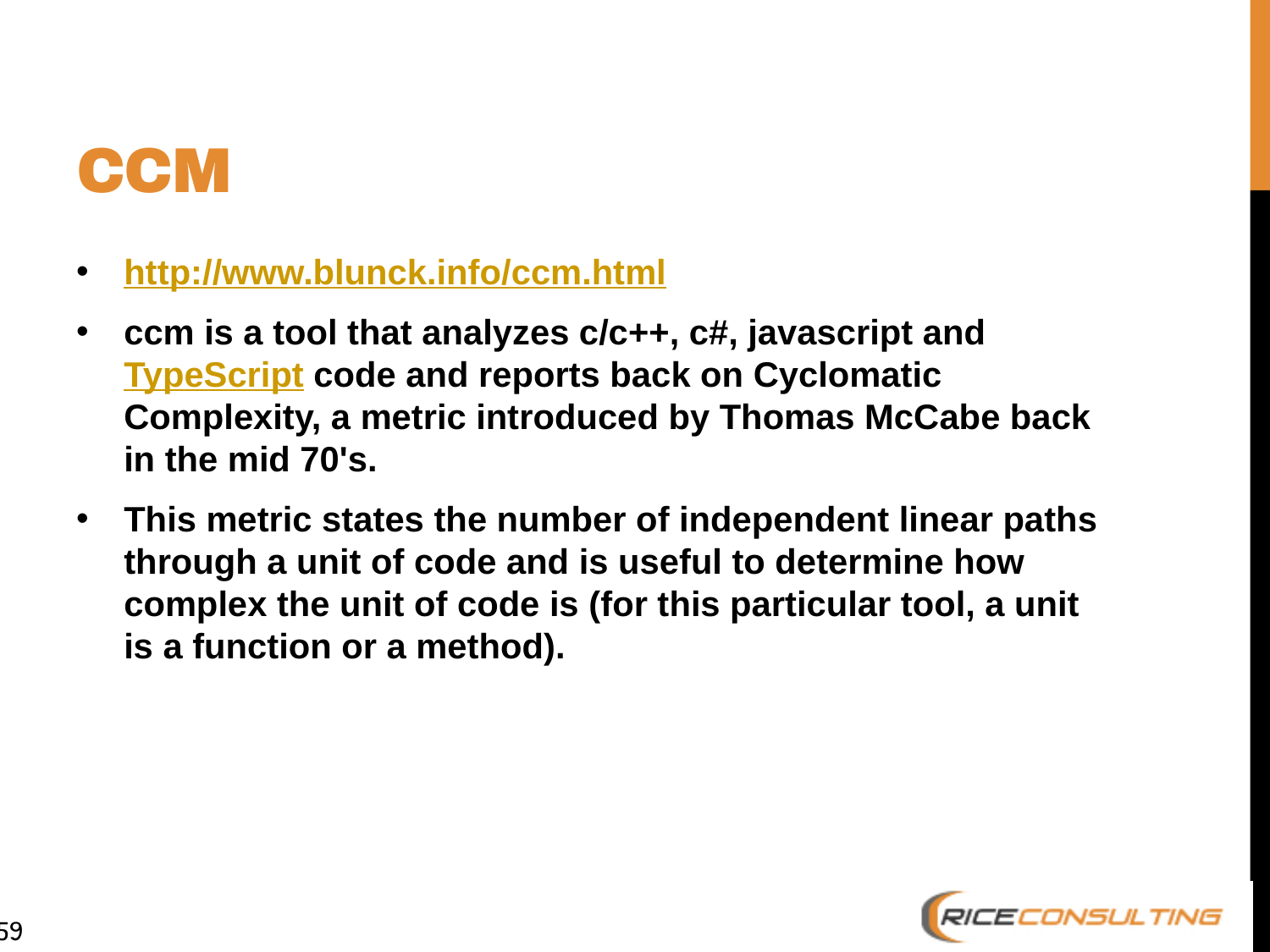

# ccm
http://www.blunck.info/ccm.html
ccm is a tool that analyzes c/c++, c#, javascript and TypeScript code and reports back on Cyclomatic Complexity, a metric introduced by Thomas McCabe back in the mid 70's.
This metric states the number of independent linear paths through a unit of code and is useful to determine how complex the unit of code is (for this particular tool, a unit is a function or a method).